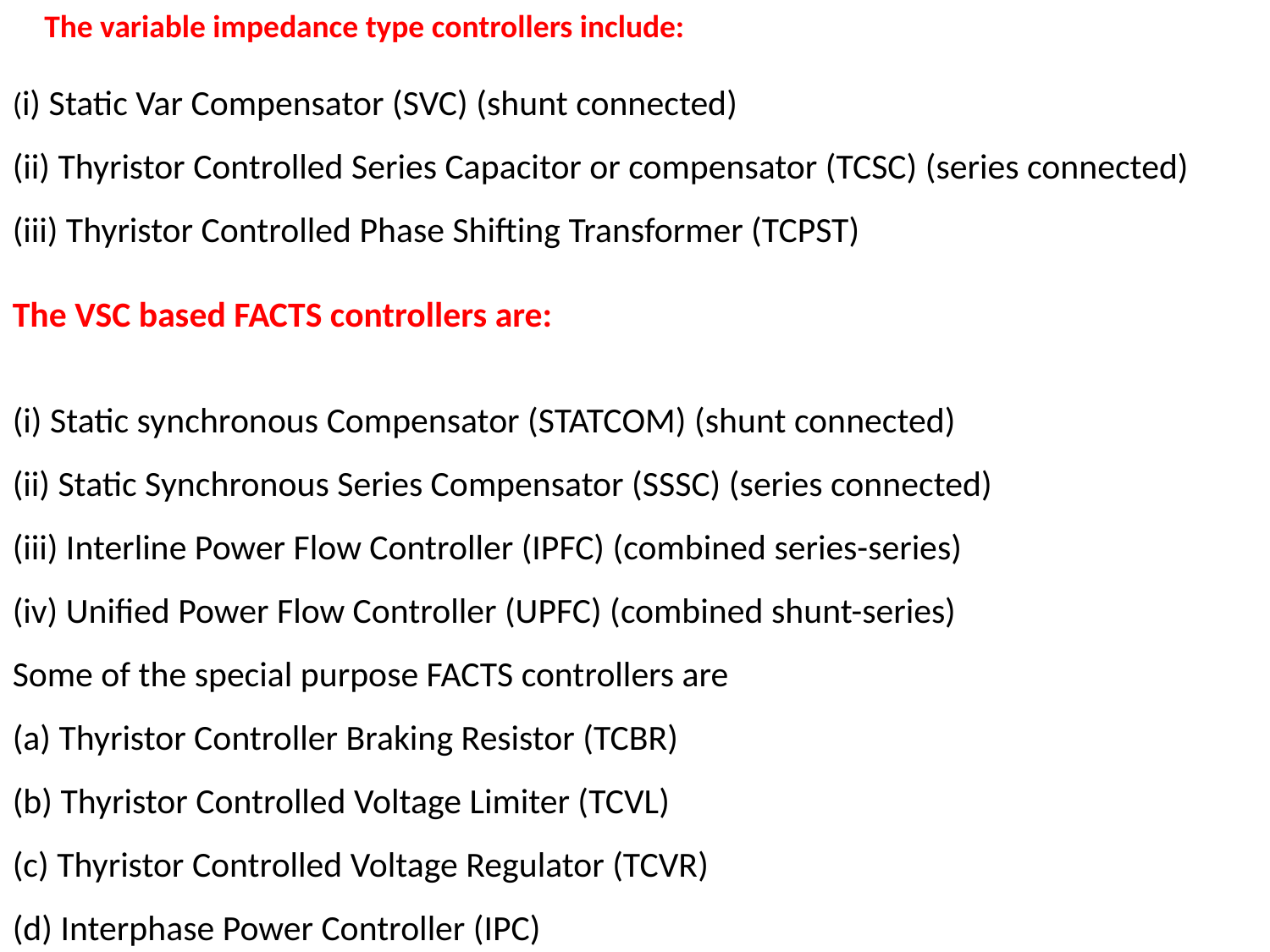

The variable impedance type controllers include:
(i) Static Var Compensator (SVC) (shunt connected)
(ii) Thyristor Controlled Series Capacitor or compensator (TCSC) (series connected)
(iii) Thyristor Controlled Phase Shifting Transformer (TCPST)

The VSC based FACTS controllers are:

(i) Static synchronous Compensator (STATCOM) (shunt connected)
(ii) Static Synchronous Series Compensator (SSSC) (series connected)
(iii) Interline Power Flow Controller (IPFC) (combined series-series)
(iv) Unified Power Flow Controller (UPFC) (combined shunt-series)
Some of the special purpose FACTS controllers are
(a) Thyristor Controller Braking Resistor (TCBR)
(b) Thyristor Controlled Voltage Limiter (TCVL)
(c) Thyristor Controlled Voltage Regulator (TCVR)
(d) Interphase Power Controller (IPC)